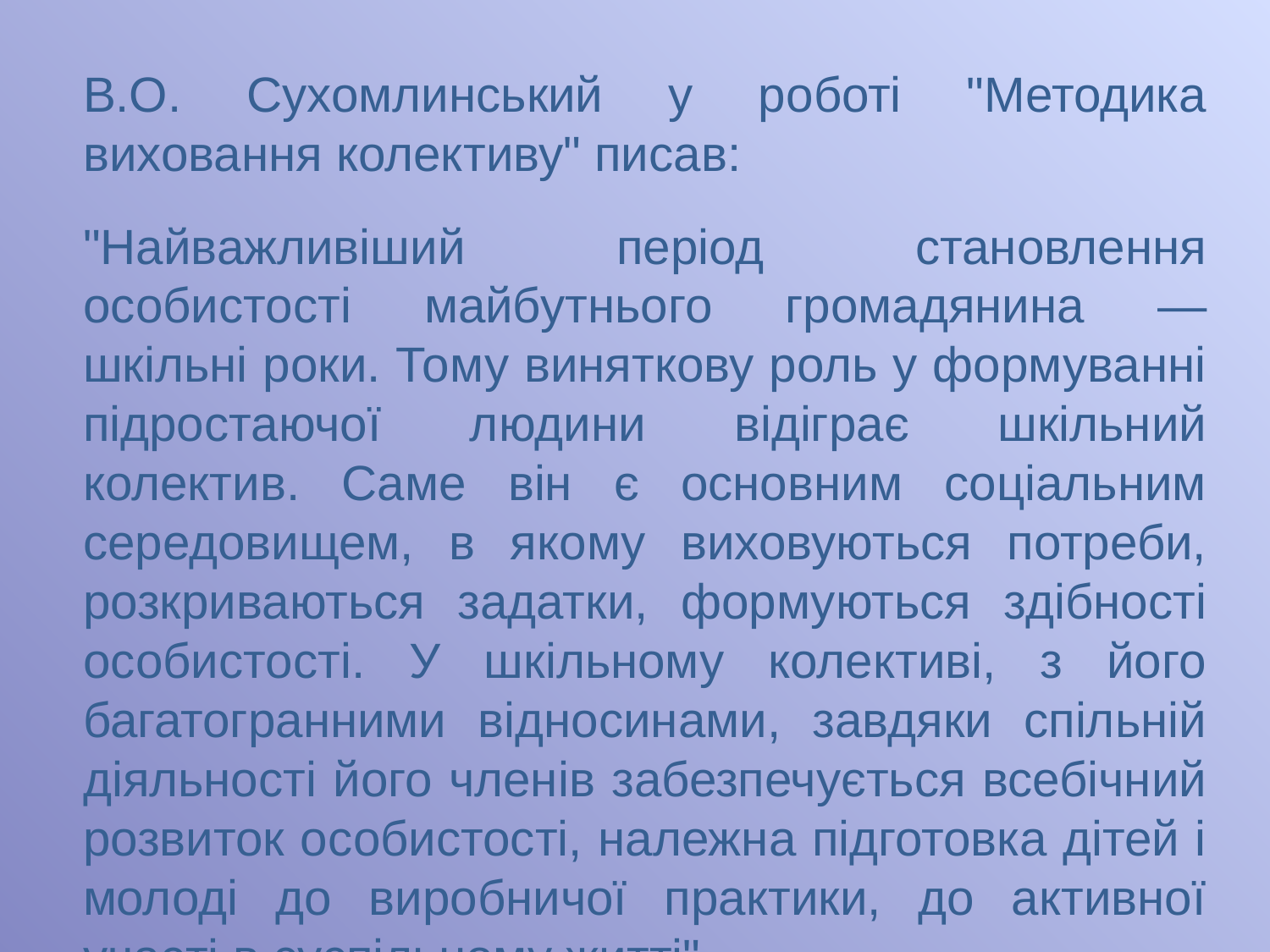

В.О. Сухомлинський у роботі "Методика виховання колективу" писав:

"Найважливіший період становлення особистості майбутнього громадянина — шкільні роки. Тому виняткову роль у формуванні підростаючої людини відіграє шкільний колектив. Саме він є основним соціальним середовищем, в якому виховуються потреби, розкриваються задатки, формуються здібності особистості. У шкільному колективі, з його багатогранними відносинами, завдяки спільній діяльності його членів забезпечується всебічний розвиток особистості, належна підготовка дітей і молоді до виробничої практики, до активної участі в суспільному житті".